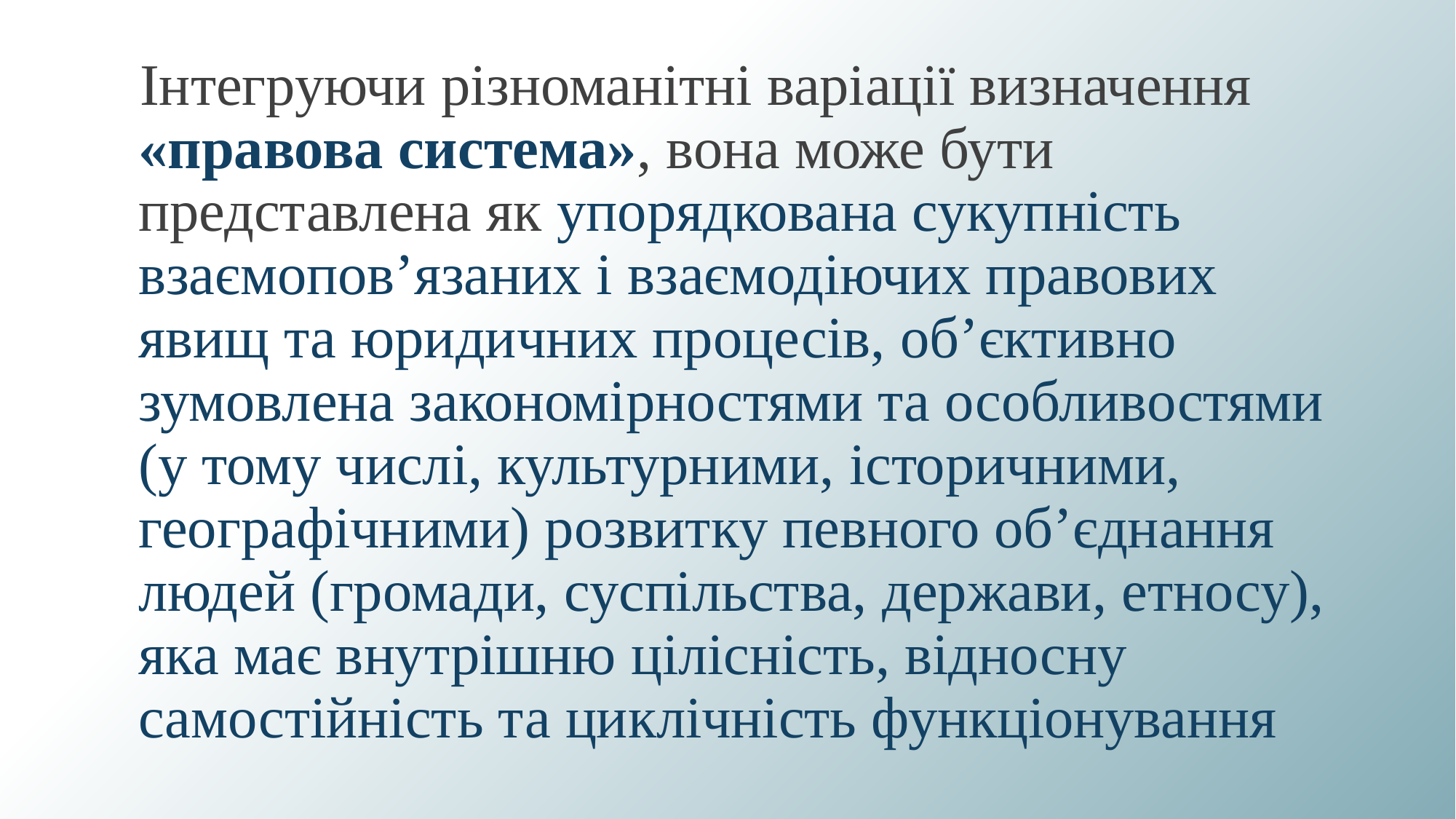

Інтегруючи різноманітні варіації визначення «правова система», вона може бути представлена як упорядкована сукупність взаємопов’язаних і взаємодіючих правових явищ та юридичних процесів, об’єктивно зумовлена закономірностями та особливостями (у тому числі, культурними, історичними, географічними) розвитку певного об’єднання людей (громади, суспільства, держави, етносу), яка має внутрішню цілісність, відносну самостійність та циклічність функціонування